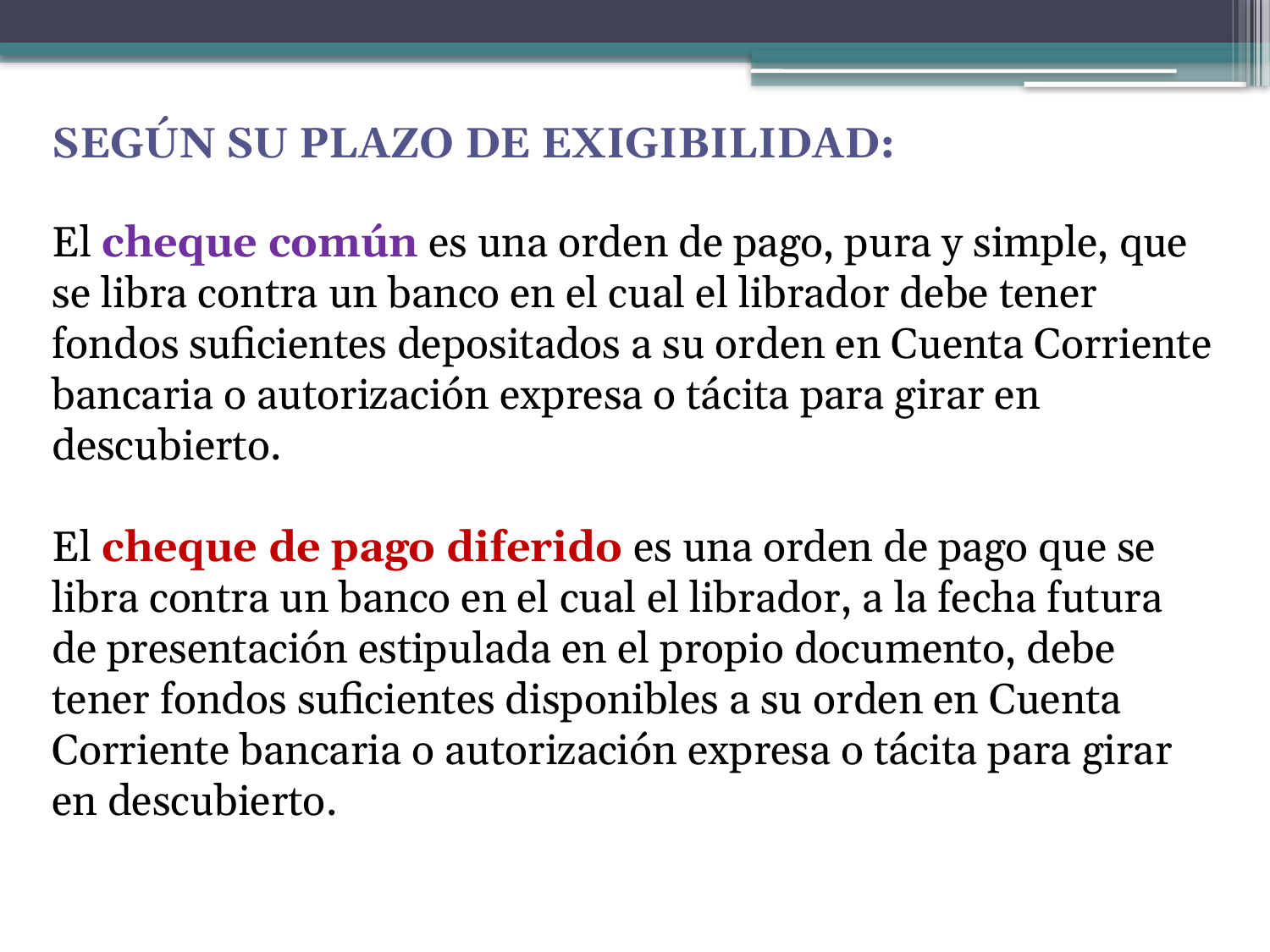

SEGÚN SU PLAZO DE EXIGIBILIDAD:
El cheque común es una orden de pago, pura y simple, que se libra contra un banco en el cual el librador debe tener fondos suficientes depositados a su orden en Cuenta Corriente bancaria o autorización expresa o tácita para girar en descubierto.
El cheque de pago diferido es una orden de pago que se libra contra un banco en el cual el librador, a la fecha futura de presentación estipulada en el propio documento, debe tener fondos suficientes disponibles a su orden en Cuenta Corriente bancaria o autorización expresa o tácita para girar en descubierto.